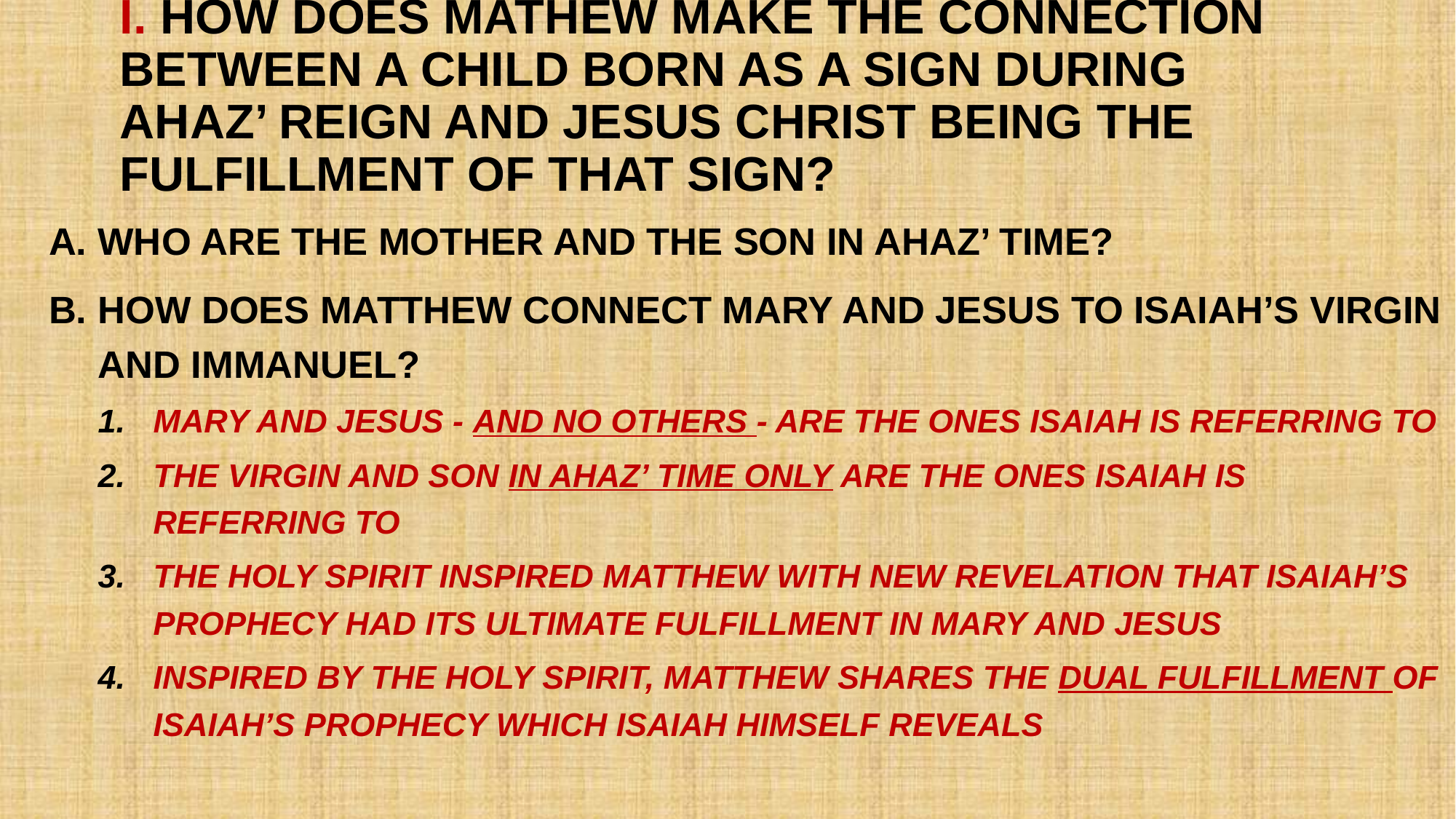

# I. How does Mathew make the connection between a child born as a sign during Ahaz’ reign and Jesus Christ being the fulfillment of that sign?
Who are the mother and the son in Ahaz’ time?
How does Matthew connect Mary and Jesus to Isaiah’s virgin and Immanuel?
Mary and Jesus - and no others - are the ones Isaiah is referring to
The virgin and son in Ahaz’ time only are the ones Isaiah is referring to
The Holy Spirit inspired Matthew with new revelation that Isaiah’s prophecy had its ultimate fulfillment in Mary and Jesus
Inspired by the Holy Spirit, Matthew shares the dual fulfillment of Isaiah’s prophecy which Isaiah himself reveals